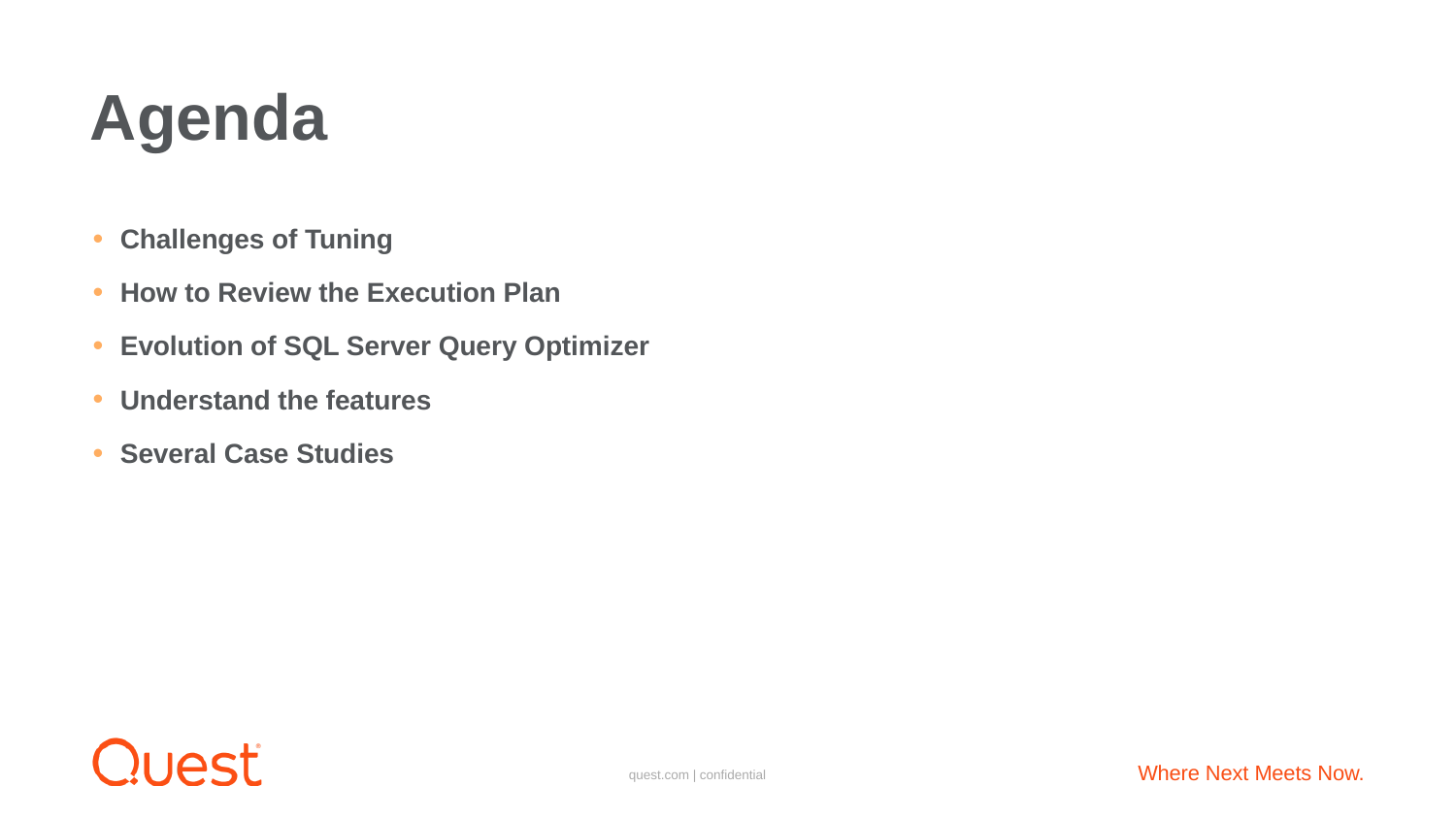

# Agenda
Challenges of Tuning
How to Review the Execution Plan
Evolution of SQL Server Query Optimizer
Understand the features
Several Case Studies